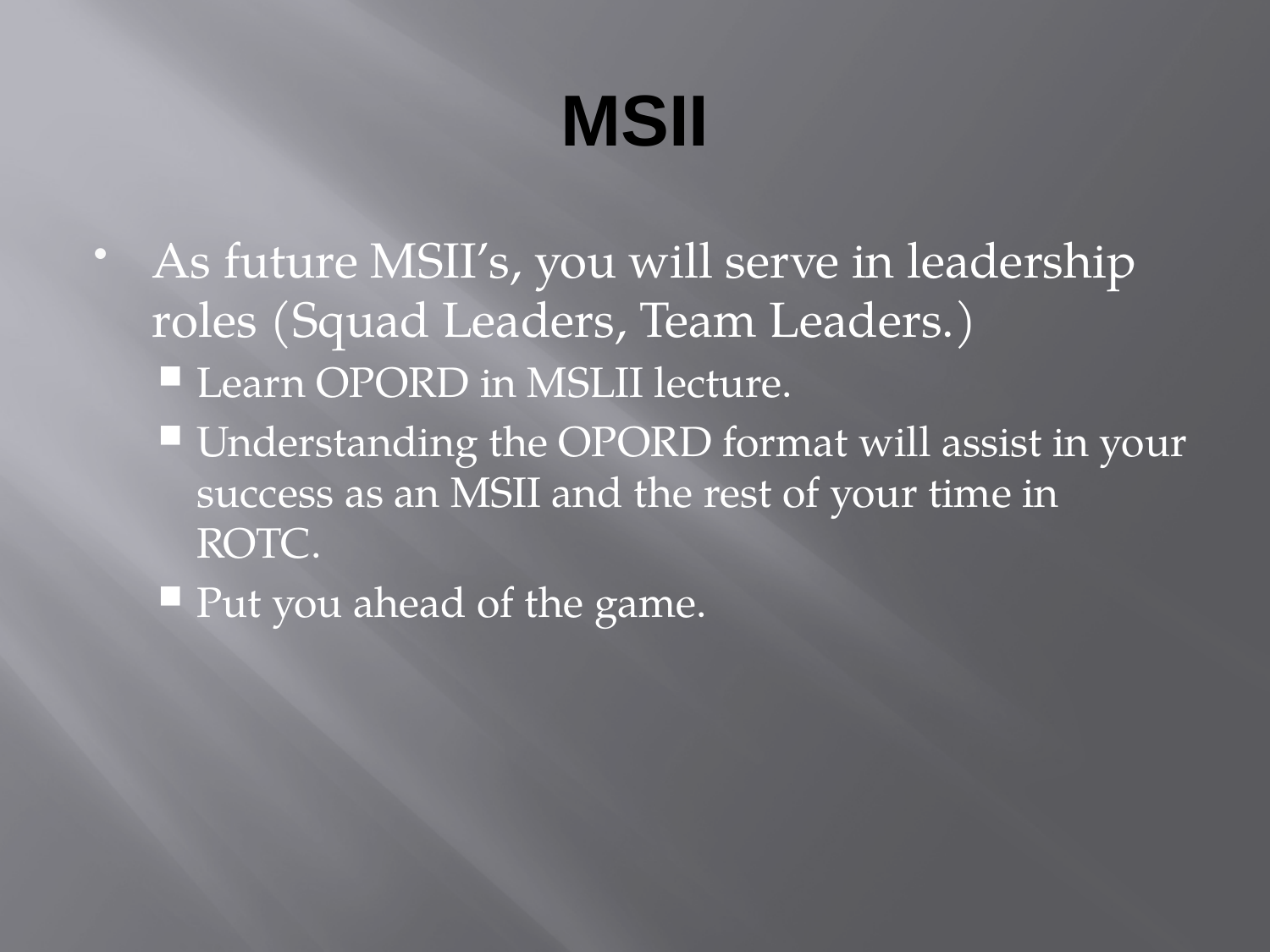

# MSII
As future MSII’s, you will serve in leadership roles (Squad Leaders, Team Leaders.)
Learn OPORD in MSLII lecture.
Understanding the OPORD format will assist in your success as an MSII and the rest of your time in ROTC.
Put you ahead of the game.